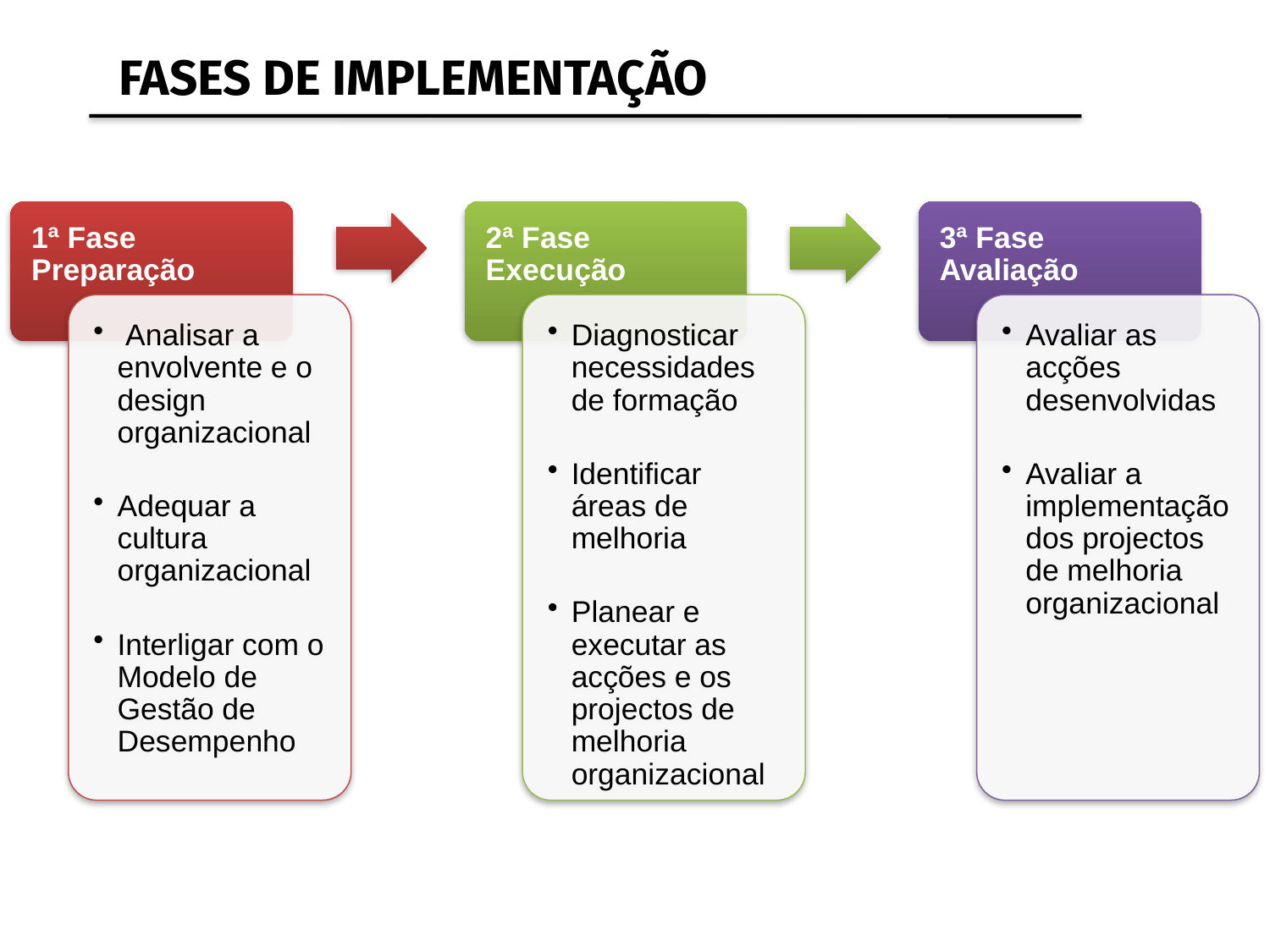

FASES DE IMPLEMENTAÇÃO
1ª Fase Preparação
 Analisar a envolvente e o design organizacional

Adequar a cultura organizacional

Interligar com o Modelo de Gestão de Desempenho

2ª Fase Execução
Diagnosticar necessidades de formação

Identificar áreas de melhoria

Planear e executar as acções e os projectos de melhoria organizacional

3ª Fase Avaliação
Avaliar as acções desenvolvidas

Avaliar a implementação dos projectos de melhoria organizacional